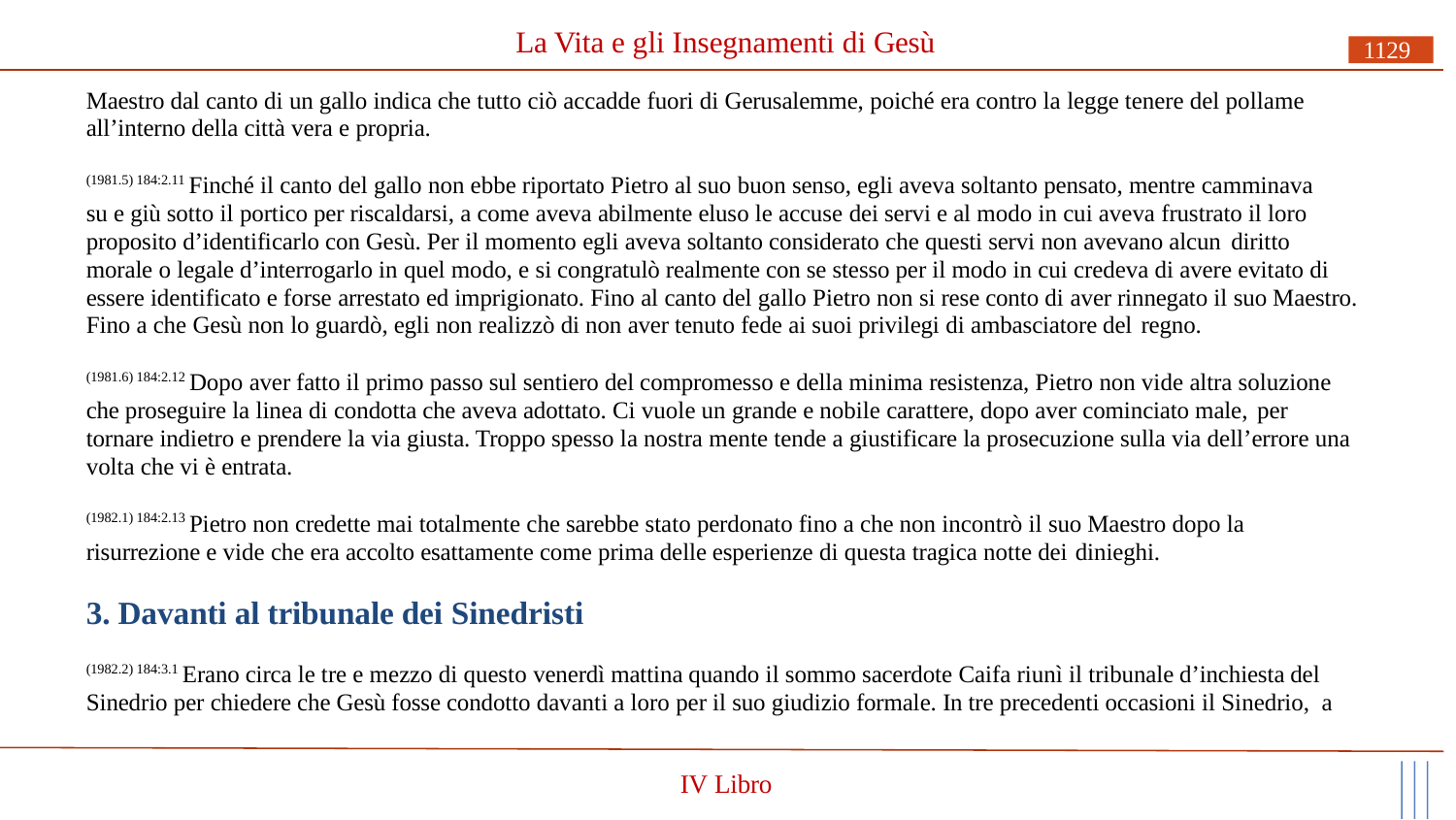

# La Vita e gli Insegnamenti di Gesù
1129

Maestro dal canto di un gallo indica che tutto ciò accadde fuori di Gerusalemme, poiché era contro la legge tenere del pollame  all’interno della città vera e propria.

(1981.5) 184:2.11 Finché il canto del gallo non ebbe riportato Pietro al suo buon senso, egli aveva soltanto pensato, mentre camminava  su e giù sotto il portico per riscaldarsi, a come aveva abilmente eluso le accuse dei servi e al modo in cui aveva frustrato il loro  proposito d’identificarlo con Gesù. Per il momento egli aveva soltanto considerato che questi servi non avevano alcun diritto
morale o legale d’interrogarlo in quel modo, e si congratulò realmente con se stesso per il modo in cui credeva di avere evitato di  essere identificato e forse arrestato ed imprigionato. Fino al canto del gallo Pietro non si rese conto di aver rinnegato il suo Maestro.  Fino a che Gesù non lo guardò, egli non realizzò di non aver tenuto fede ai suoi privilegi di ambasciatore del regno.

(1981.6) 184:2.12 Dopo aver fatto il primo passo sul sentiero del compromesso e della minima resistenza, Pietro non vide altra soluzione  che proseguire la linea di condotta che aveva adottato. Ci vuole un grande e nobile carattere, dopo aver cominciato male, per
tornare indietro e prendere la via giusta. Troppo spesso la nostra mente tende a giustificare la prosecuzione sulla via dell’errore una  volta che vi è entrata.

(1982.1) 184:2.13 Pietro non credette mai totalmente che sarebbe stato perdonato fino a che non incontrò il suo Maestro dopo la  risurrezione e vide che era accolto esattamente come prima delle esperienze di questa tragica notte dei dinieghi.

3. Davanti al tribunale dei Sinedristi
(1982.2) 184:3.1 Erano circa le tre e mezzo di questo venerdì mattina quando il sommo sacerdote Caifa riunì il tribunale d’inchiesta del  Sinedrio per chiedere che Gesù fosse condotto davanti a loro per il suo giudizio formale. In tre precedenti occasioni il Sinedrio, a

IV Libro